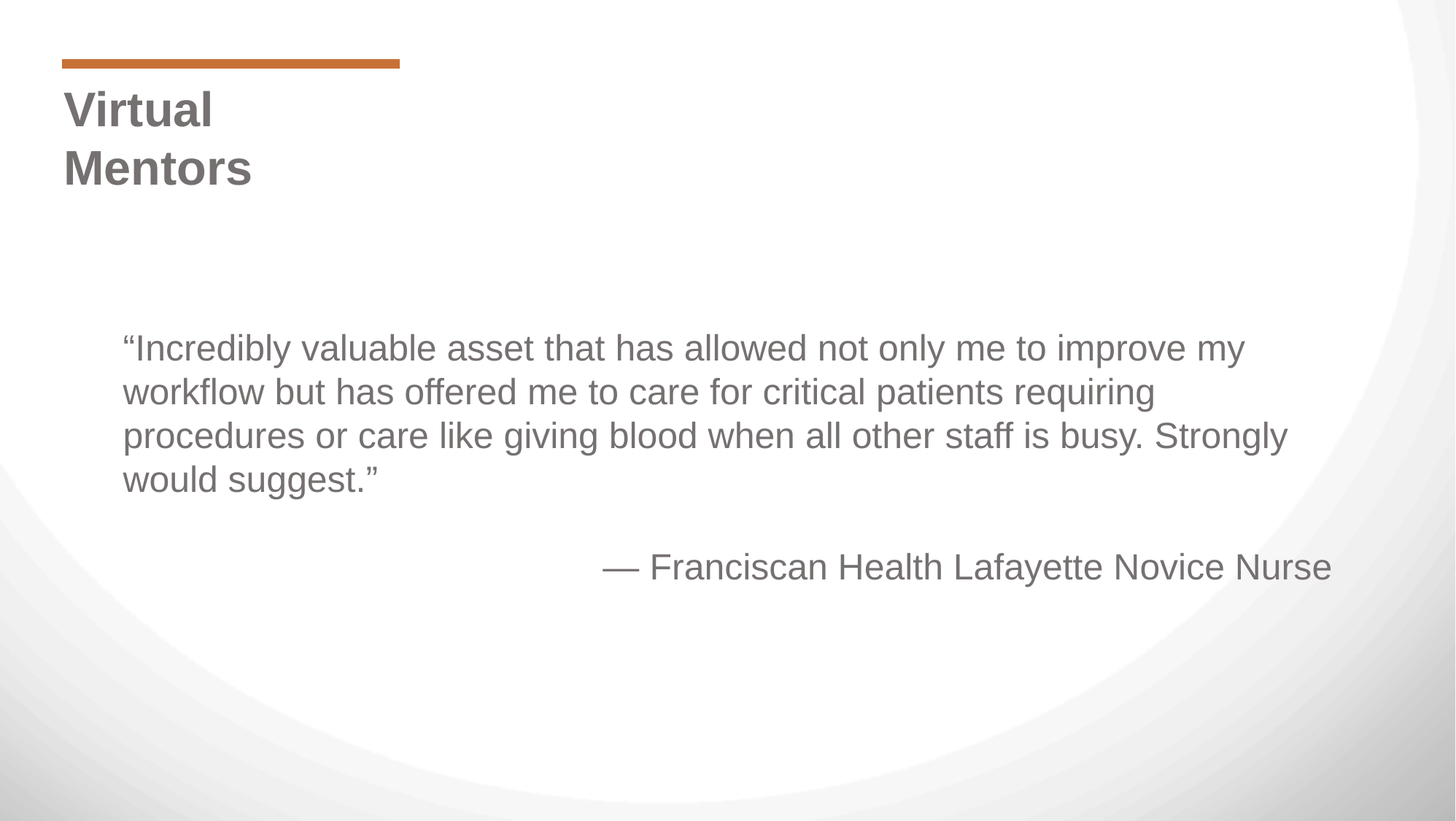

Virtual Mentors
“Incredibly valuable asset that has allowed not only me to improve my workflow but has offered me to care for critical patients requiring procedures or care like giving blood when all other staff is busy. Strongly would suggest.”

— Franciscan Health Lafayette Novice Nurse